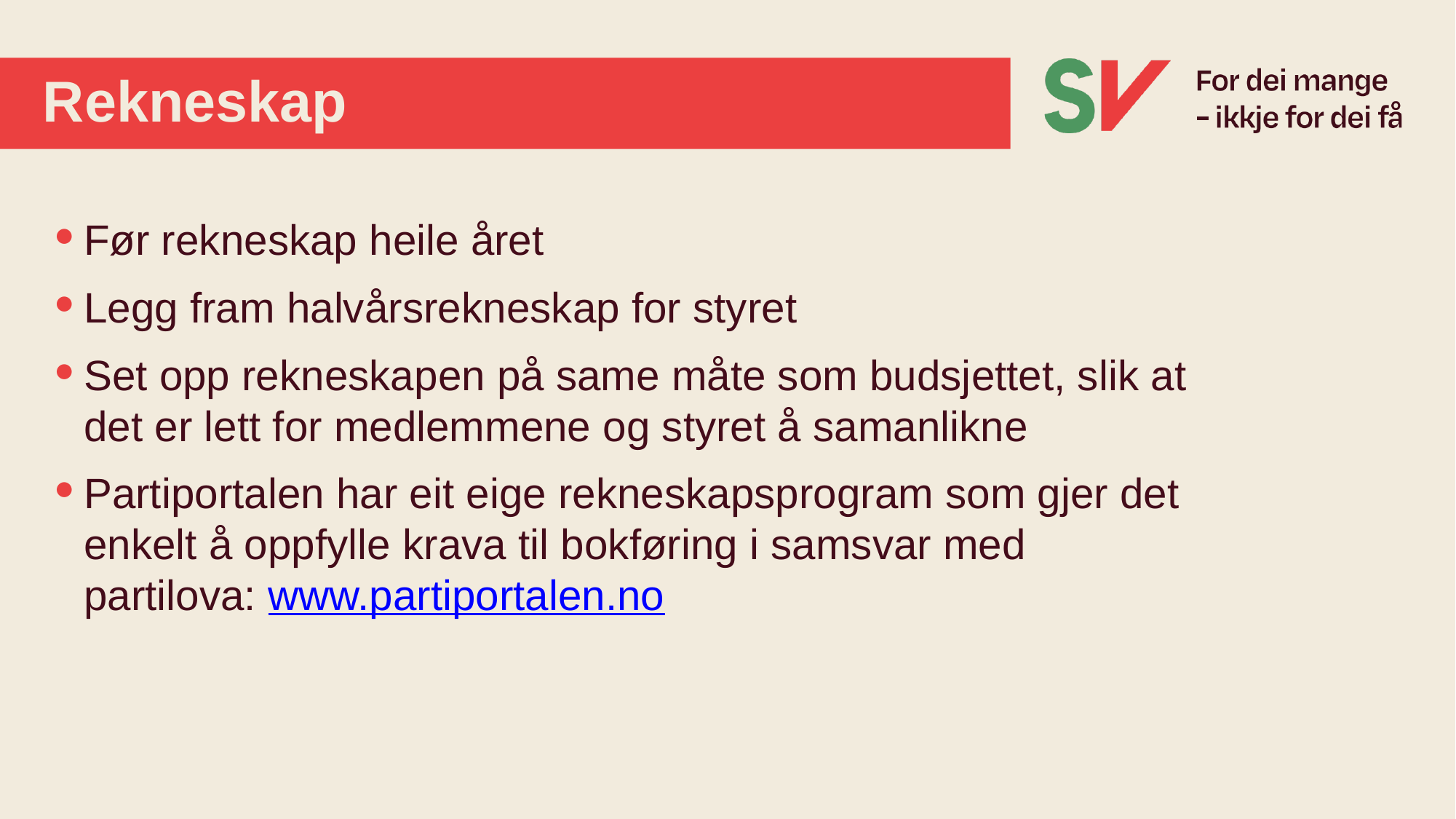

# Rekneskap
Før rekneskap heile året
Legg fram halvårsrekneskap for styret
Set opp rekneskapen på same måte som budsjettet, slik at det er lett for medlemmene og styret å samanlikne
Partiportalen har eit eige rekneskapsprogram som gjer det enkelt å oppfylle krava til bokføring i samsvar med partilova: www.partiportalen.no